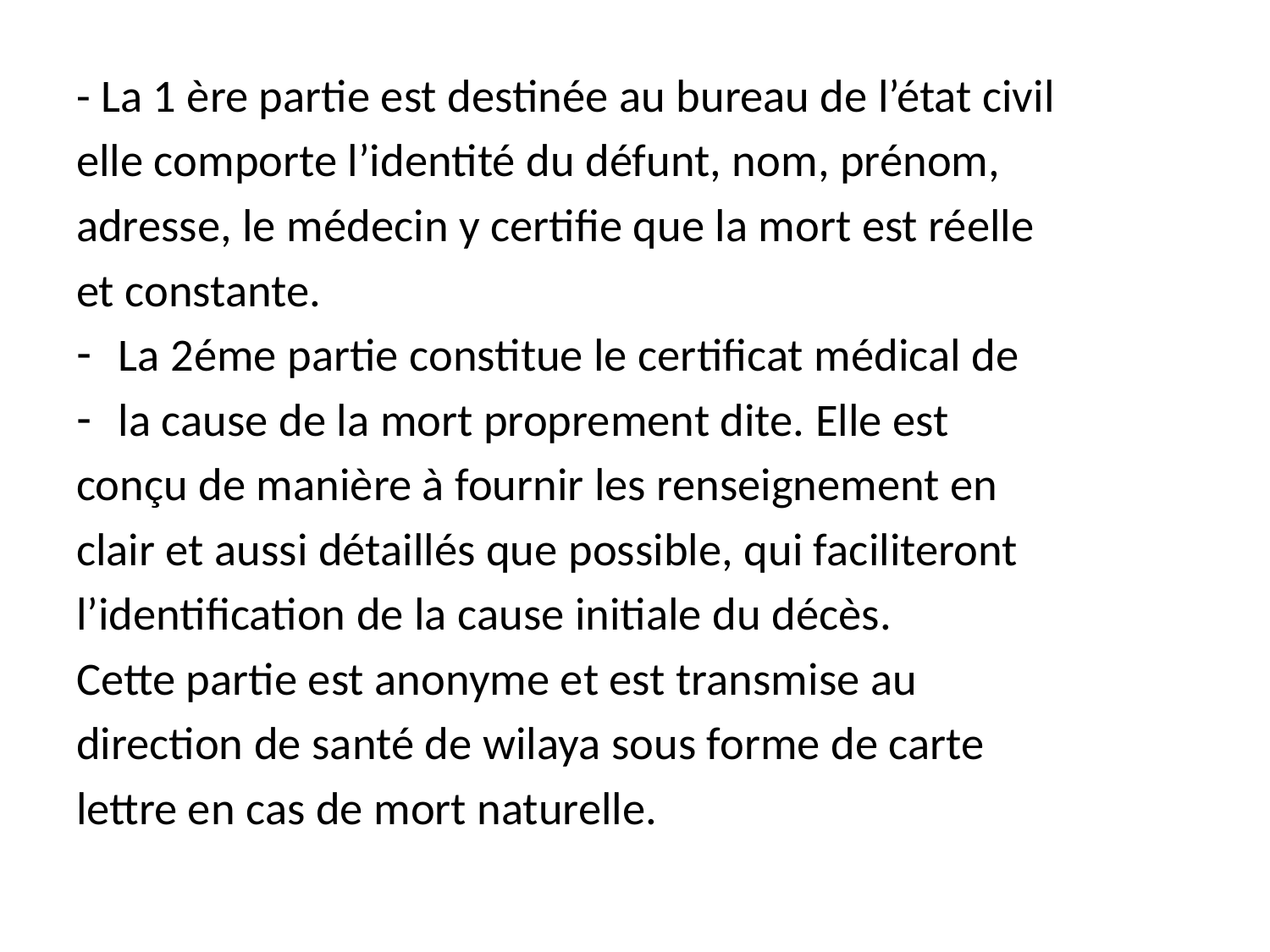

- La 1 ère partie est destinée au bureau de l’état civil
elle comporte l’identité du défunt, nom, prénom,
adresse, le médecin y certifie que la mort est réelle
et constante.
La 2éme partie constitue le certificat médical de
la cause de la mort proprement dite. Elle est
conçu de manière à fournir les renseignement en
clair et aussi détaillés que possible, qui faciliteront
l’identification de la cause initiale du décès.
Cette partie est anonyme et est transmise au
direction de santé de wilaya sous forme de carte
lettre en cas de mort naturelle.